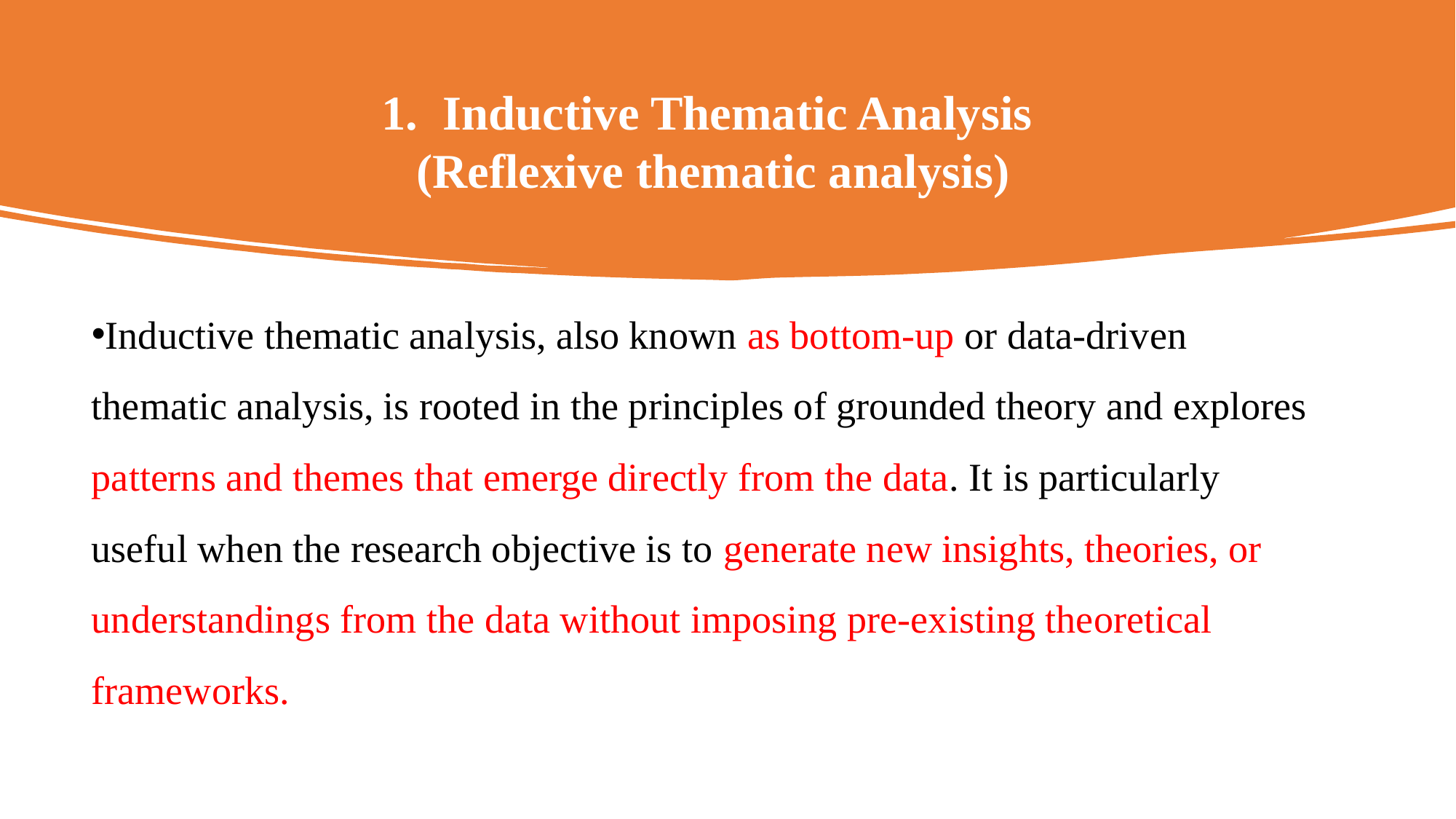

Inductive Thematic Analysis
(Reflexive thematic analysis)
Inductive thematic analysis, also known as bottom-up or data-driven thematic analysis, is rooted in the principles of grounded theory and explores patterns and themes that emerge directly from the data. It is particularly useful when the research objective is to generate new insights, theories, or understandings from the data without imposing pre-existing theoretical frameworks.